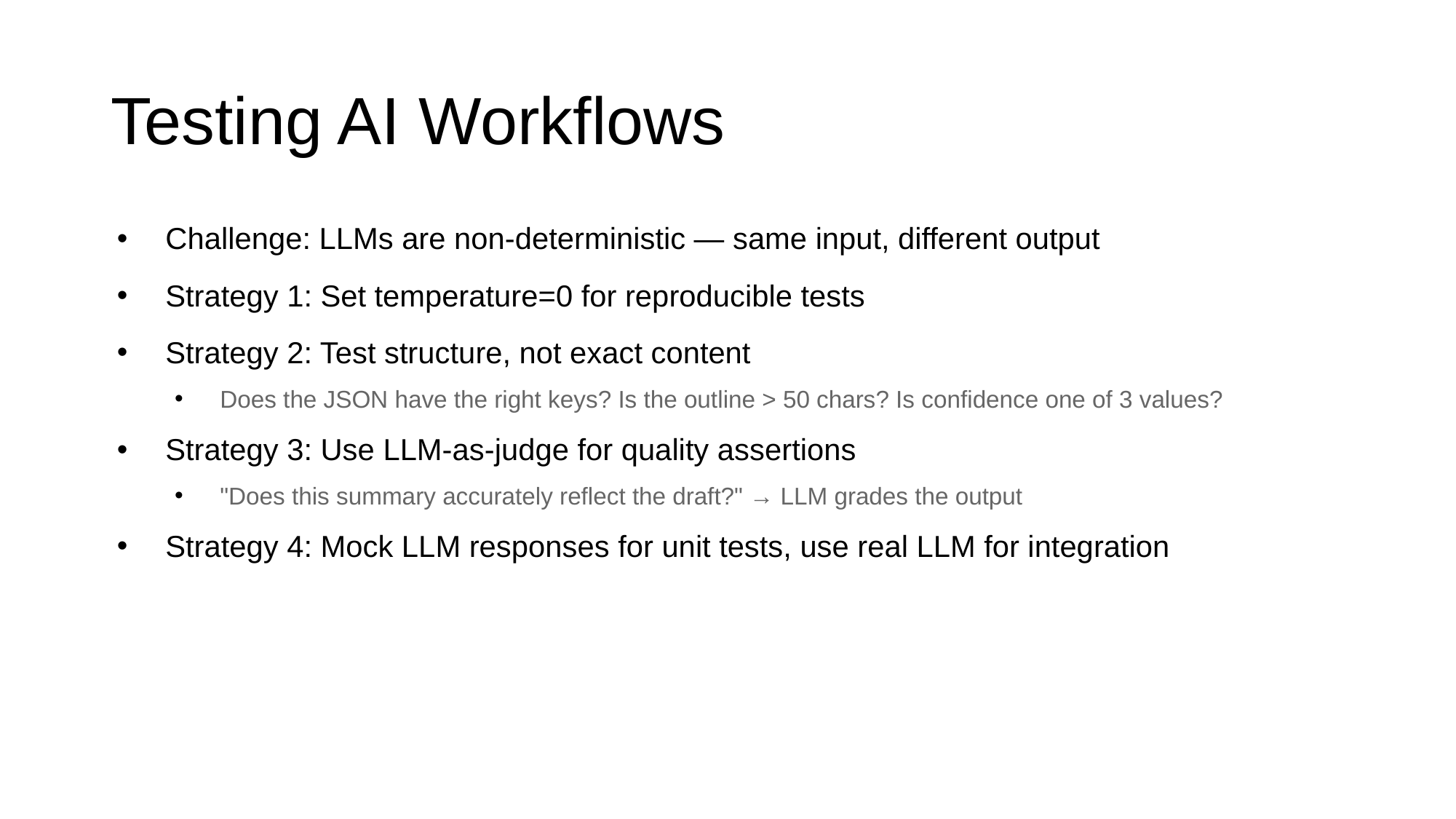

# Testing AI Workflows
Challenge: LLMs are non-deterministic — same input, different output
Strategy 1: Set temperature=0 for reproducible tests
Strategy 2: Test structure, not exact content
Does the JSON have the right keys? Is the outline > 50 chars? Is confidence one of 3 values?
Strategy 3: Use LLM-as-judge for quality assertions
"Does this summary accurately reflect the draft?" → LLM grades the output
Strategy 4: Mock LLM responses for unit tests, use real LLM for integration